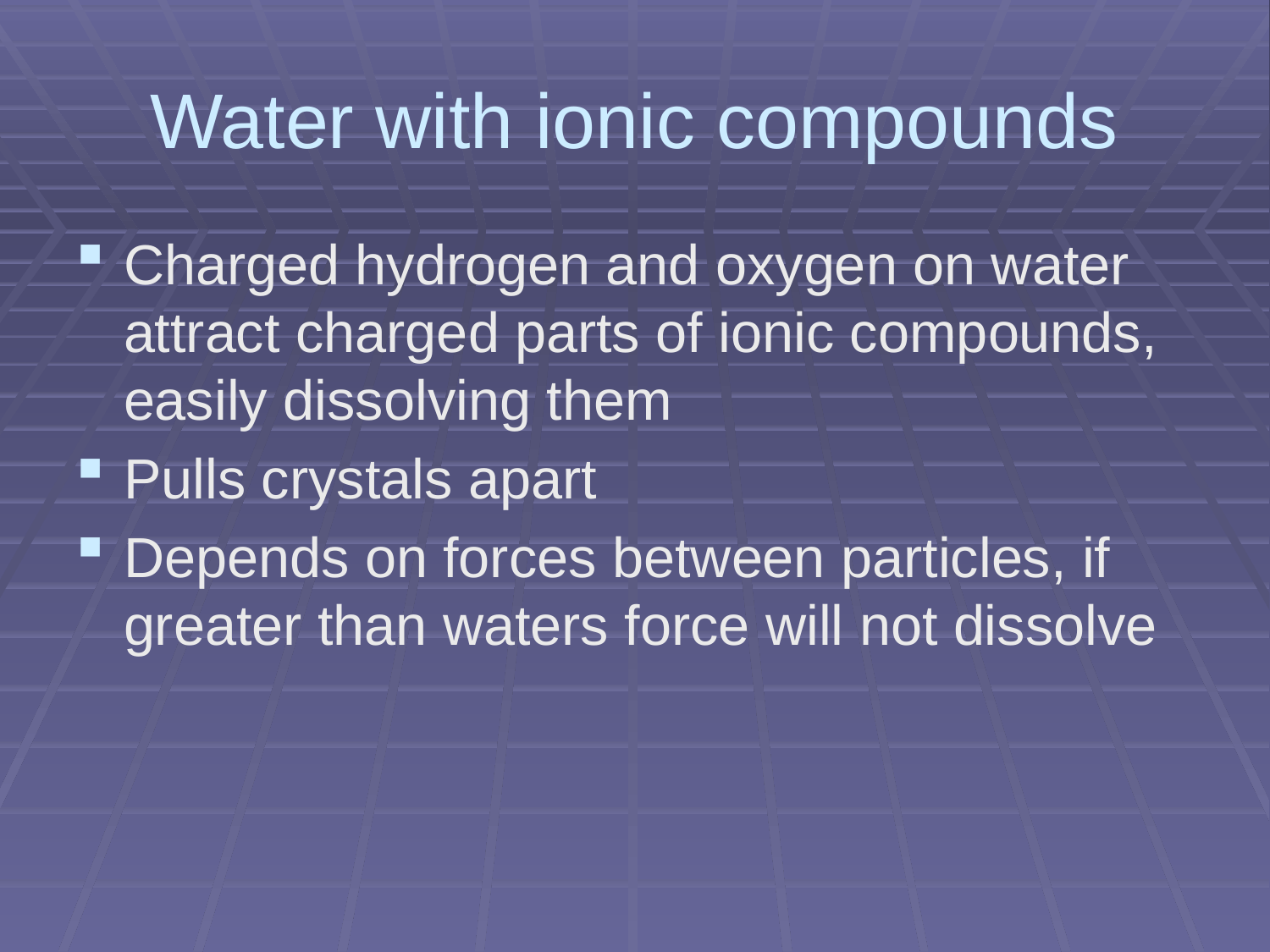

# Water with ionic compounds
Charged hydrogen and oxygen on water attract charged parts of ionic compounds, easily dissolving them
Pulls crystals apart
Depends on forces between particles, if greater than waters force will not dissolve